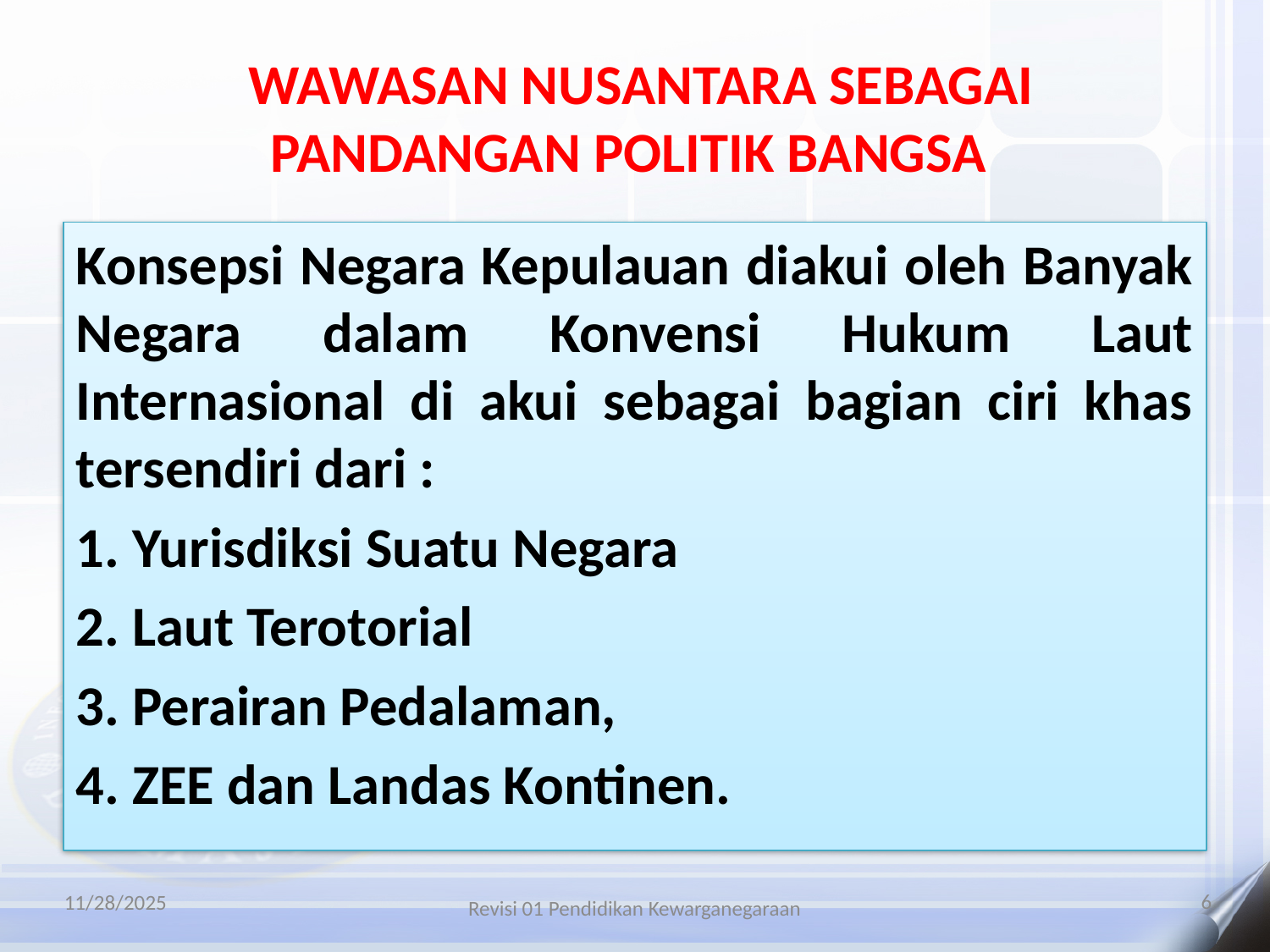

WAWASAN NUSANTARA SEBAGAI PANDANGAN POLITIK BANGSA
Konsepsi Negara Kepulauan diakui oleh Banyak Negara dalam Konvensi Hukum Laut Internasional di akui sebagai bagian ciri khas tersendiri dari :
1. Yurisdiksi Suatu Negara
2. Laut Terotorial
3. Perairan Pedalaman,
4. ZEE dan Landas Kontinen.

6
11/28/2025
Revisi 01 Pendidikan Kewarganegaraan